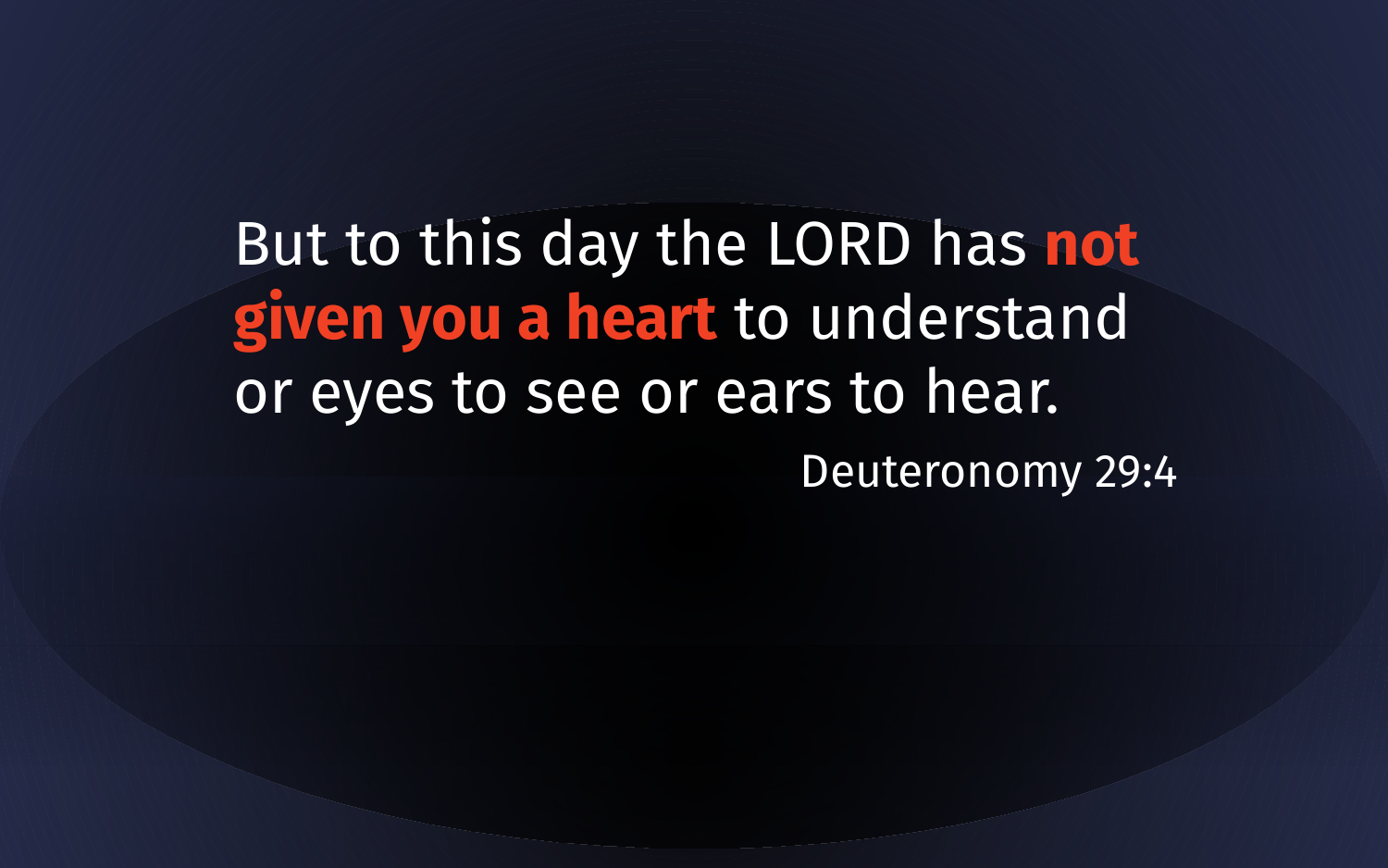

But to this day the Lord has not given you a heart to understand or eyes to see or ears to hear.
Deuteronomy 29:4